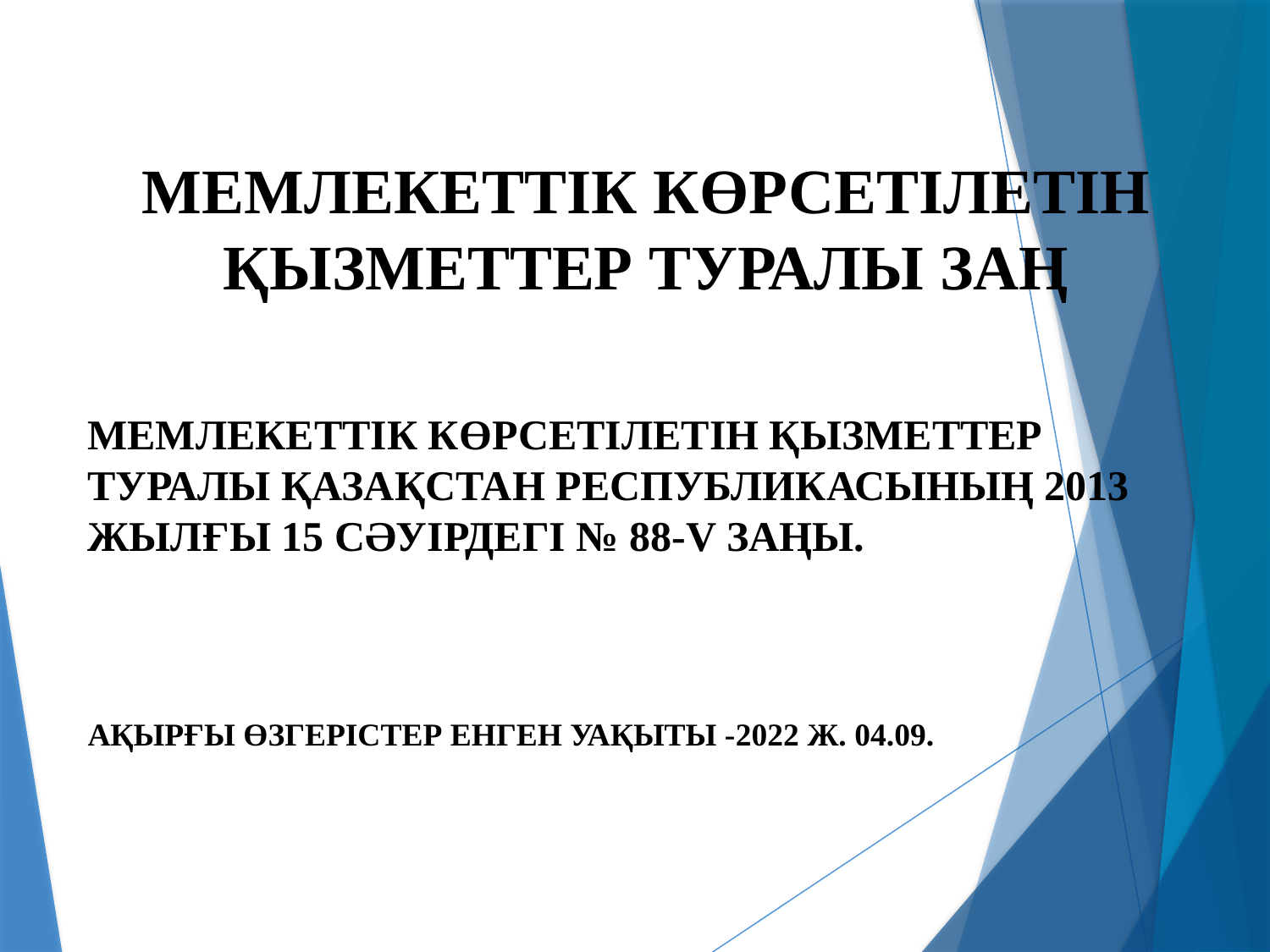

МЕМЛЕКЕТТІК КӨРСЕТІЛЕТІН ҚЫЗМЕТТЕР ТУРАЛЫ ЗАҢ

МЕМЛЕКЕТТІК КӨРСЕТІЛЕТІН ҚЫЗМЕТТЕР ТУРАЛЫ ҚАЗАҚСТАН РЕСПУБЛИКАСЫНЫҢ 2013 ЖЫЛҒЫ 15 СӘУІРДЕГІ № 88-V ЗАҢЫ.

АҚЫРҒЫ ӨЗГЕРІСТЕР ЕНГЕН УАҚЫТЫ -2022 Ж. 04.09.